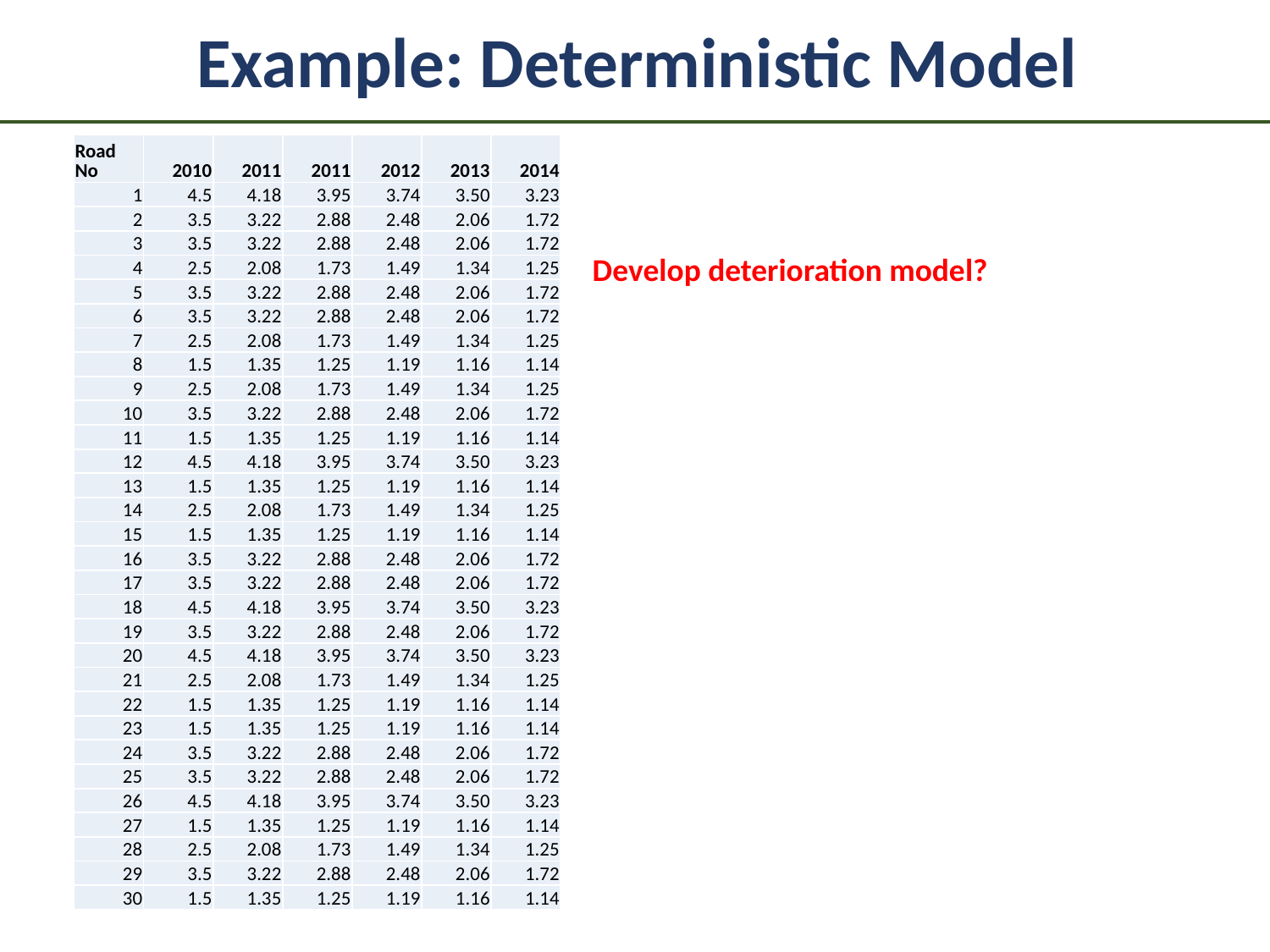

Example: Deterministic Model
| Road No | 2010 | 2011 | 2011 | 2012 | 2013 | 2014 |
| --- | --- | --- | --- | --- | --- | --- |
| 1 | 4.5 | 4.18 | 3.95 | 3.74 | 3.50 | 3.23 |
| 2 | 3.5 | 3.22 | 2.88 | 2.48 | 2.06 | 1.72 |
| 3 | 3.5 | 3.22 | 2.88 | 2.48 | 2.06 | 1.72 |
| 4 | 2.5 | 2.08 | 1.73 | 1.49 | 1.34 | 1.25 |
| 5 | 3.5 | 3.22 | 2.88 | 2.48 | 2.06 | 1.72 |
| 6 | 3.5 | 3.22 | 2.88 | 2.48 | 2.06 | 1.72 |
| 7 | 2.5 | 2.08 | 1.73 | 1.49 | 1.34 | 1.25 |
| 8 | 1.5 | 1.35 | 1.25 | 1.19 | 1.16 | 1.14 |
| 9 | 2.5 | 2.08 | 1.73 | 1.49 | 1.34 | 1.25 |
| 10 | 3.5 | 3.22 | 2.88 | 2.48 | 2.06 | 1.72 |
| 11 | 1.5 | 1.35 | 1.25 | 1.19 | 1.16 | 1.14 |
| 12 | 4.5 | 4.18 | 3.95 | 3.74 | 3.50 | 3.23 |
| 13 | 1.5 | 1.35 | 1.25 | 1.19 | 1.16 | 1.14 |
| 14 | 2.5 | 2.08 | 1.73 | 1.49 | 1.34 | 1.25 |
| 15 | 1.5 | 1.35 | 1.25 | 1.19 | 1.16 | 1.14 |
| 16 | 3.5 | 3.22 | 2.88 | 2.48 | 2.06 | 1.72 |
| 17 | 3.5 | 3.22 | 2.88 | 2.48 | 2.06 | 1.72 |
| 18 | 4.5 | 4.18 | 3.95 | 3.74 | 3.50 | 3.23 |
| 19 | 3.5 | 3.22 | 2.88 | 2.48 | 2.06 | 1.72 |
| 20 | 4.5 | 4.18 | 3.95 | 3.74 | 3.50 | 3.23 |
| 21 | 2.5 | 2.08 | 1.73 | 1.49 | 1.34 | 1.25 |
| 22 | 1.5 | 1.35 | 1.25 | 1.19 | 1.16 | 1.14 |
| 23 | 1.5 | 1.35 | 1.25 | 1.19 | 1.16 | 1.14 |
| 24 | 3.5 | 3.22 | 2.88 | 2.48 | 2.06 | 1.72 |
| 25 | 3.5 | 3.22 | 2.88 | 2.48 | 2.06 | 1.72 |
| 26 | 4.5 | 4.18 | 3.95 | 3.74 | 3.50 | 3.23 |
| 27 | 1.5 | 1.35 | 1.25 | 1.19 | 1.16 | 1.14 |
| 28 | 2.5 | 2.08 | 1.73 | 1.49 | 1.34 | 1.25 |
| 29 | 3.5 | 3.22 | 2.88 | 2.48 | 2.06 | 1.72 |
| 30 | 1.5 | 1.35 | 1.25 | 1.19 | 1.16 | 1.14 |
Develop deterioration model?